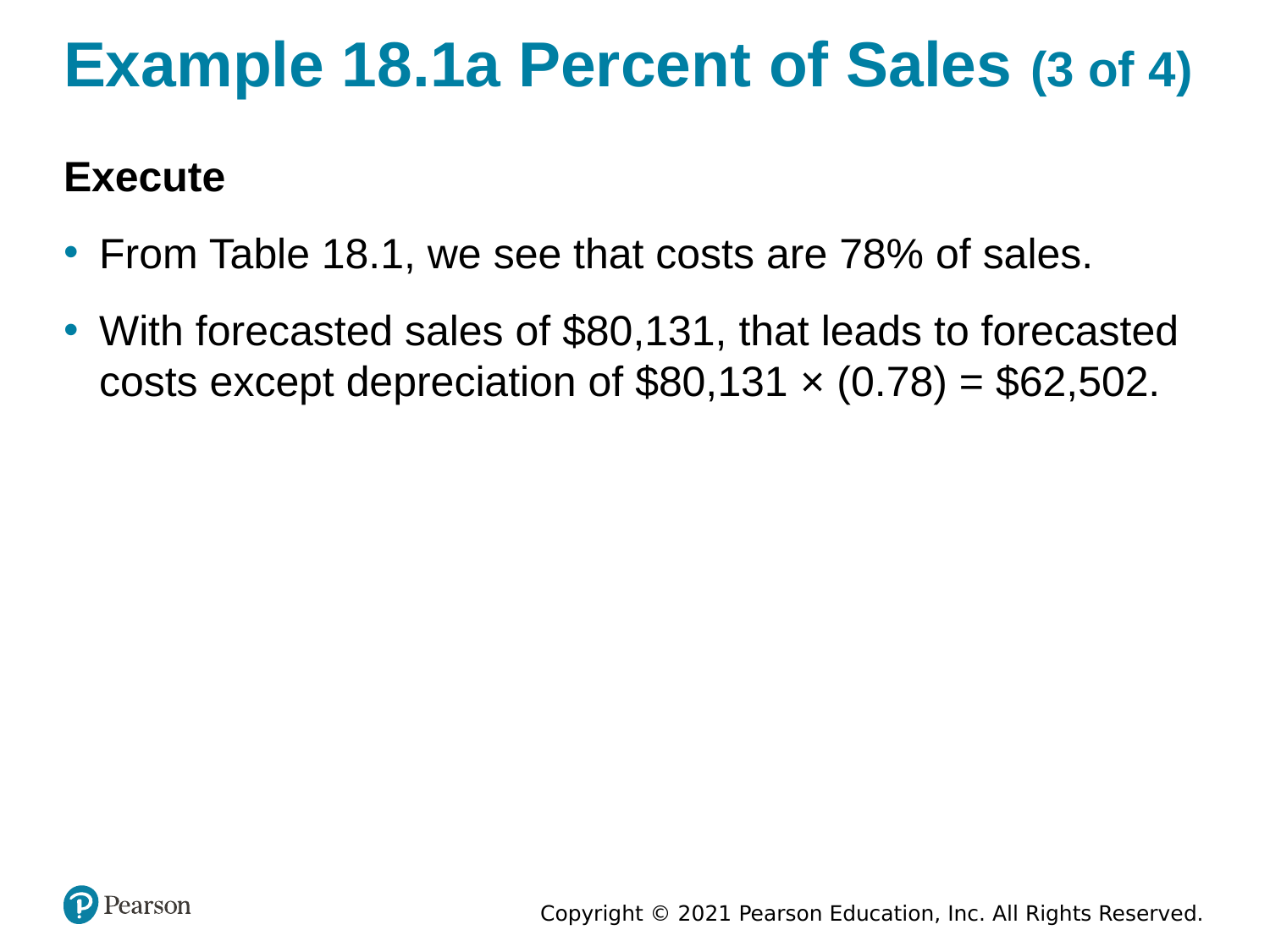

# Example 18.1a Percent of Sales (3 of 4)
Execute
From Table 18.1, we see that costs are 78% of sales.
With forecasted sales of $80,131, that leads to forecasted costs except depreciation of $80,131 × (0.78) = $62,502.